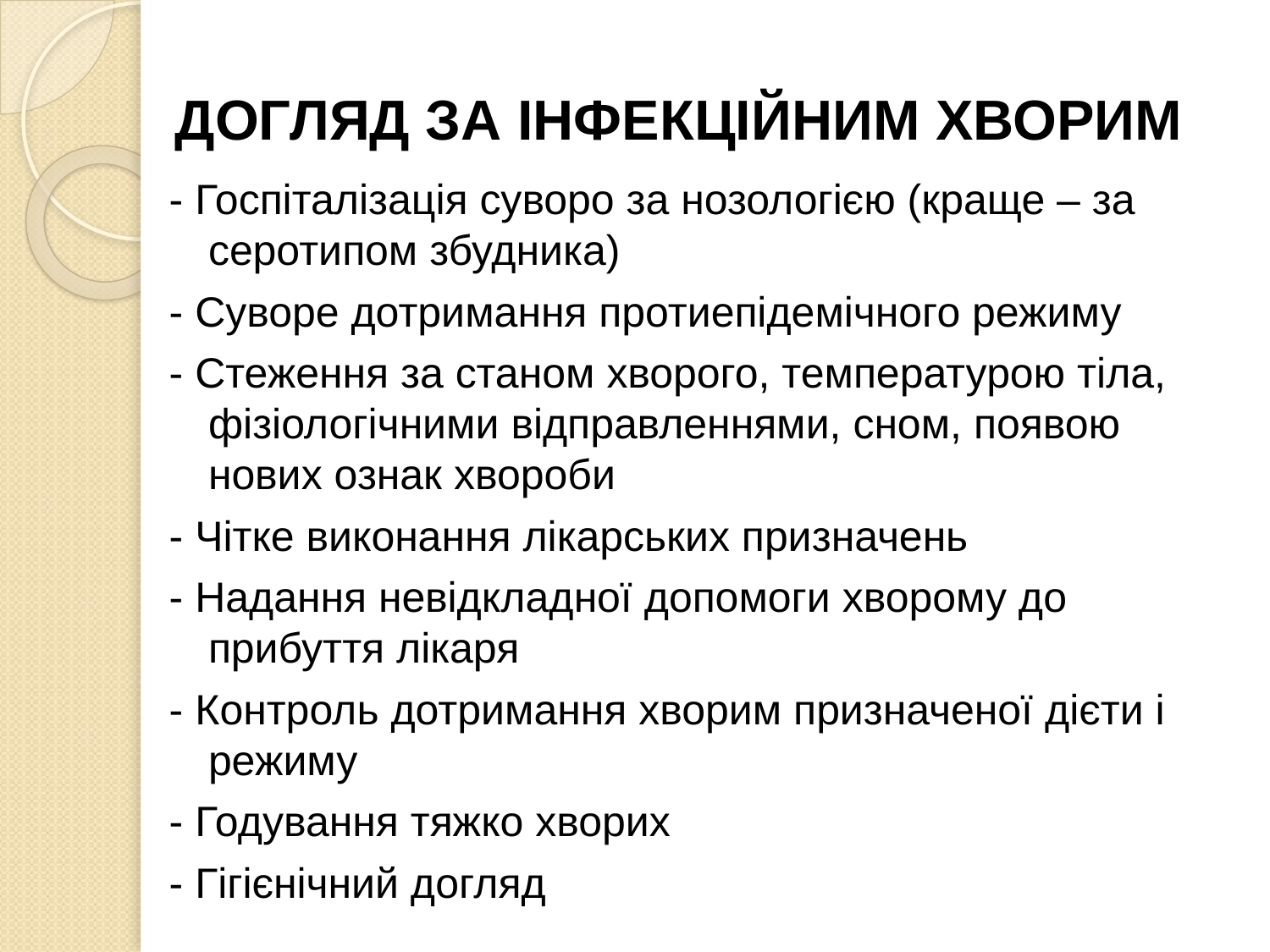

# ДОГЛЯД ЗА ІНФЕКЦІЙНИМ ХВОРИМ
- Госпіталізація суворо за нозологією (краще – за серотипом збудника)
- Суворе дотримання протиепідемічного режиму
- Стеження за станом хворого, температурою тіла, фізіологічними відправленнями, сном, появою нових ознак хвороби
- Чітке виконання лікарських призначень
- Надання невідкладної допомоги хворому до прибуття лікаря
- Контроль дотримання хворим призначеної дієти і режиму
- Годування тяжко хворих
- Гігієнічний догляд